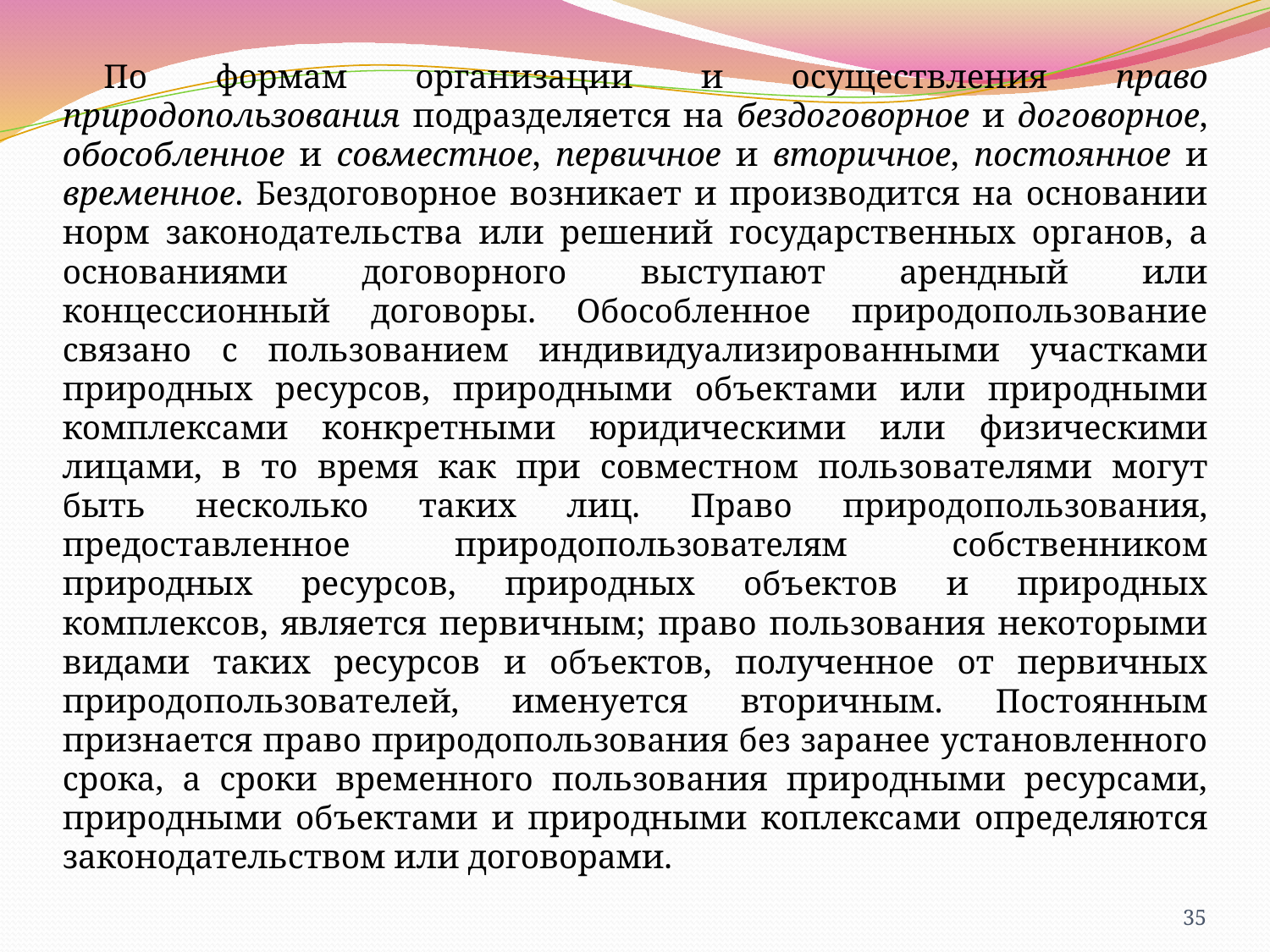

По формам организации и осуществления право природопользования подразделяется на бездоговорное и договорное, обособленное и совместное, первичное и вторичное, постоянное и временное. Бездоговорное возникает и производится на основании норм законодательства или решений государственных органов, а основаниями договорного выступают арендный или концессионный договоры. Обособленное природопользование связано с пользованием индивидуализированными участками природных ресурсов, природными объектами или природными комплексами конкретными юридическими или физическими лицами, в то время как при совместном пользователями могут быть несколько таких лиц. Право природопользования, предоставленное природопользователям собственником природных ресурсов, природных объектов и природных комплексов, является первичным; право пользования некоторыми видами таких ресурсов и объектов, полученное от первичных природопользователей, именуется вторичным. Постоянным признается право природопользования без заранее установленного срока, а сроки временного пользования природными ресурсами, природными объектами и природными коплексами определяются законодательством или договорами.

35